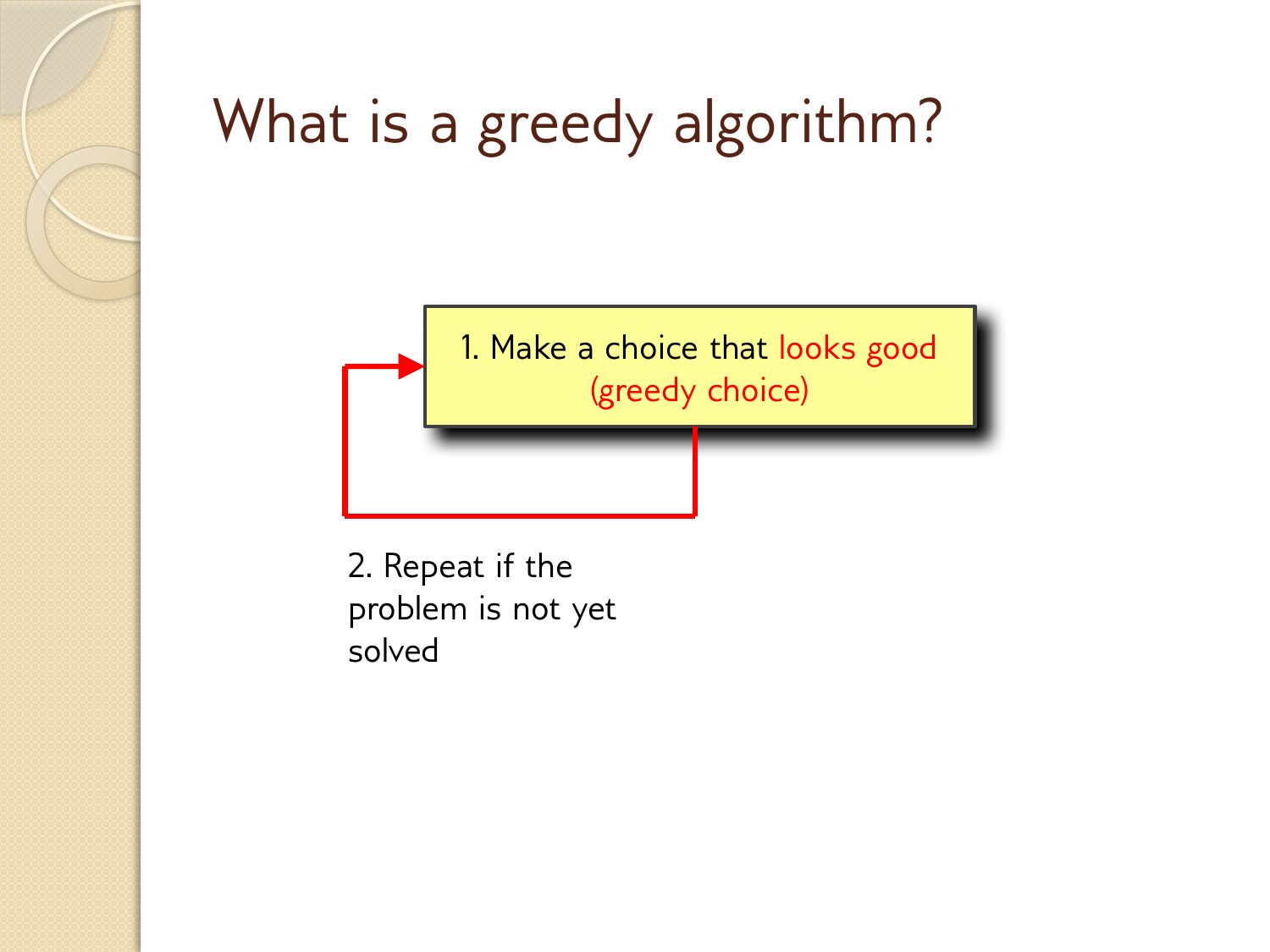

# What is a greedy algorithm?
1. Make a choice that looks good (greedy choice)
2. Repeat if the problem is not yet solved